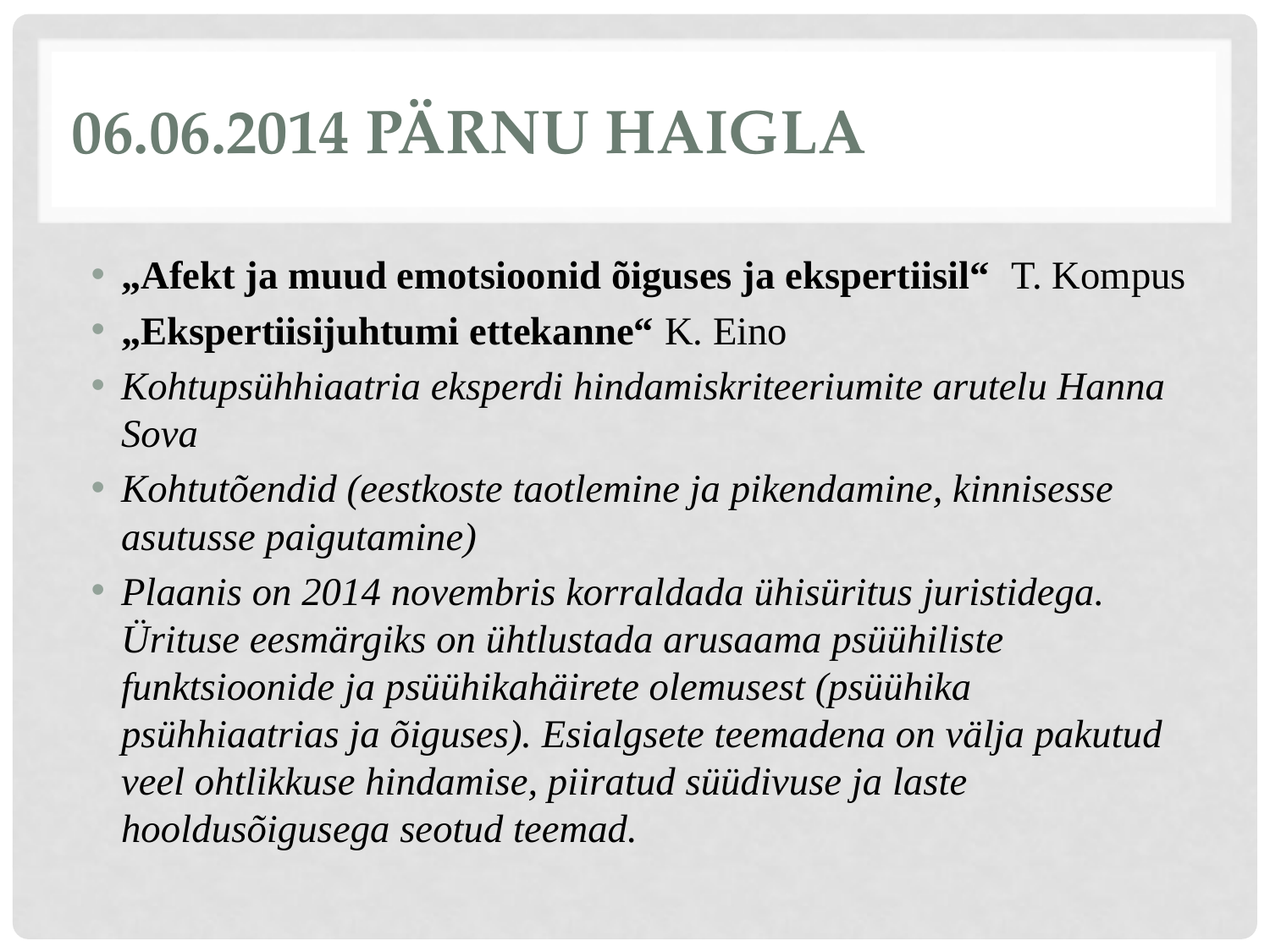

# 06.06.2014 Pärnu Haigla
„Afekt ja muud emotsioonid õiguses ja ekspertiisil“  T. Kompus
„Ekspertiisijuhtumi ettekanne“ K. Eino
Kohtupsühhiaatria eksperdi hindamiskriteeriumite arutelu Hanna Sova
Kohtutõendid (eestkoste taotlemine ja pikendamine, kinnisesse asutusse paigutamine)
Plaanis on 2014 novembris korraldada ühisüritus juristidega. Ürituse eesmärgiks on ühtlustada arusaama psüühiliste funktsioonide ja psüühikahäirete olemusest (psüühika psühhiaatrias ja õiguses). Esialgsete teemadena on välja pakutud veel ohtlikkuse hindamise, piiratud süüdivuse ja laste hooldusõigusega seotud teemad.